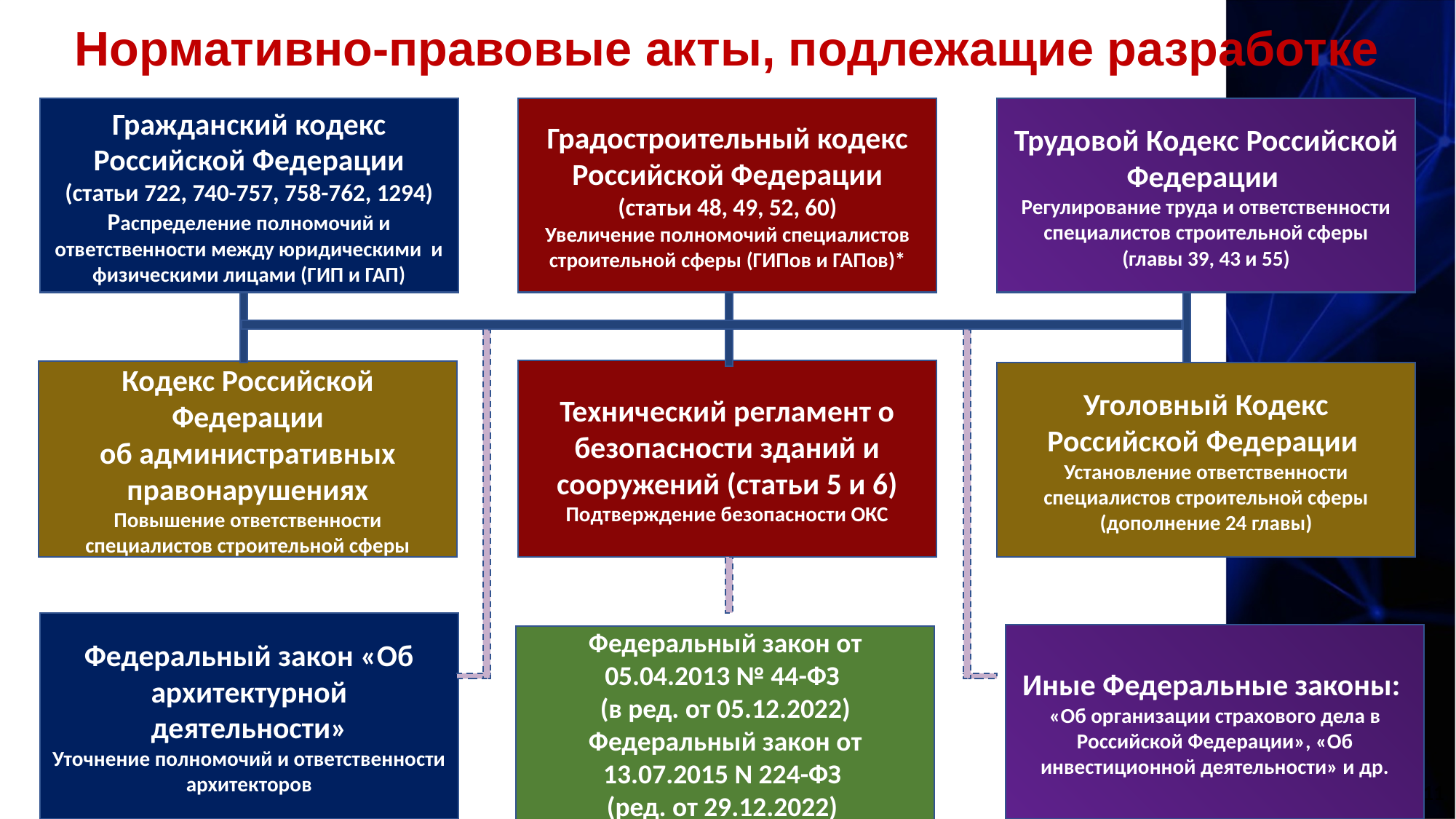

Нормативно-правовые акты, подлежащие разработке
Гражданский кодекс Российской Федерации
(статьи 722, 740-757, 758-762, 1294) Распределение полномочий и ответственности между юридическими  и физическими лицами (ГИП и ГАП)
Градостроительный кодекс Российской Федерации
(статьи 48, 49, 52, 60)
Увеличение полномочий специалистов строительной сферы (ГИПов и ГАПов)*
Трудовой Кодекс Российской Федерации
Регулирование труда и ответственности специалистов строительной сферы
(главы 39, 43 и 55)

Технический регламент о безопасности зданий и сооружений (статьи 5 и 6)
Подтверждение безопасности ОКС
Кодекс Российской Федерации об административных правонарушениях
Повышение ответственности специалистов строительной сферы
Уголовный Кодекс Российской Федерации
Установление ответственности специалистов строительной сферы (дополнение 24 главы)

Федеральный закон «Об архитектурной деятельности»
Уточнение полномочий и ответственности архитекторов
Иные Федеральные законы:
«Об организации страхового дела в Российской Федерации», «Об инвестиционной деятельности» и др.
Федеральный закон от 05.04.2013 № 44-ФЗ
(в ред. от 05.12.2022)
Федеральный закон от 13.07.2015 N 224-ФЗ
(ред. от 29.12.2022)

11